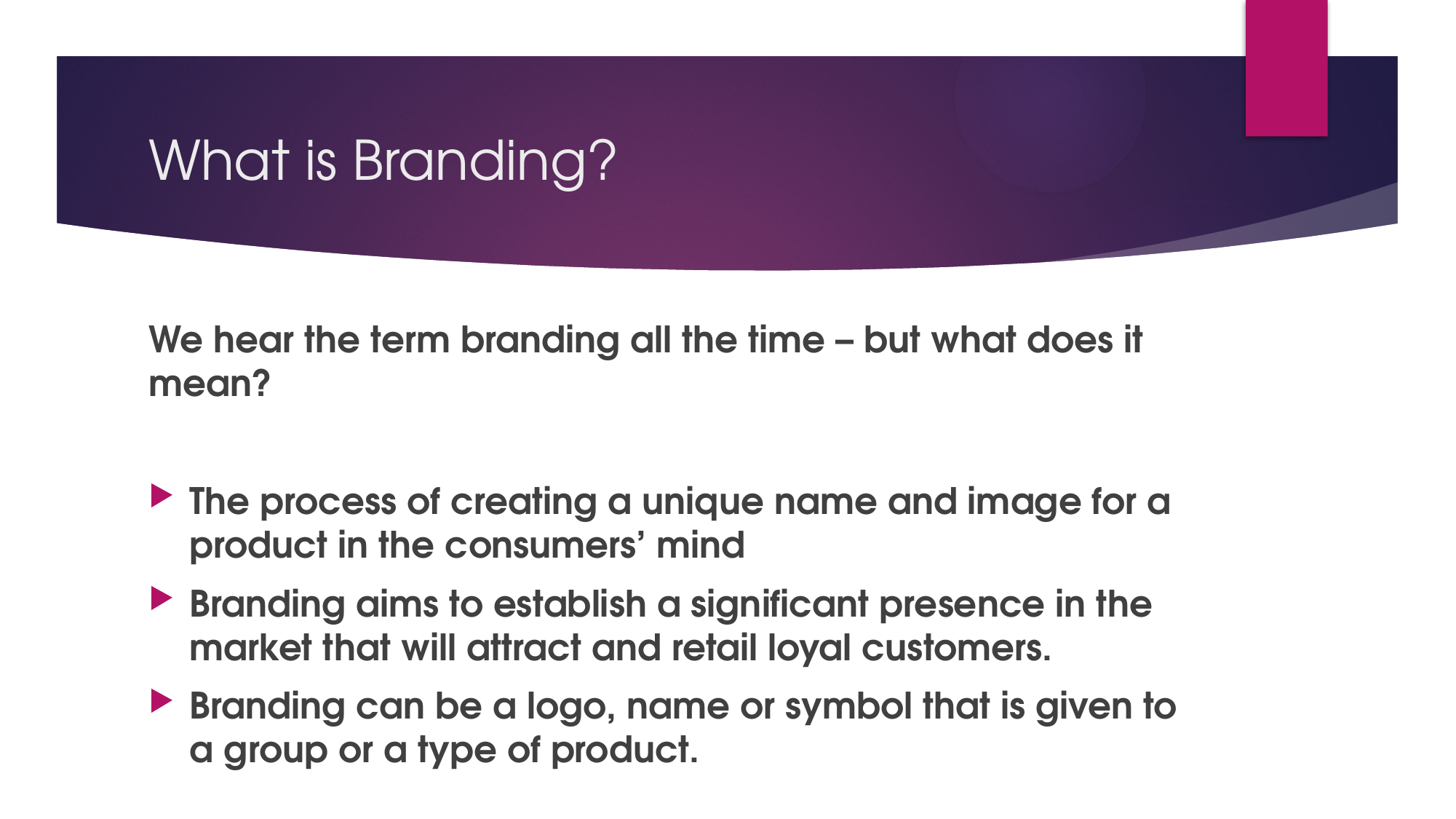

# What is Branding?
We hear the term branding all the time – but what does it mean?

The process of creating a unique name and image for a product in the consumers’ mind
Branding aims to establish a significant presence in the market that will attract and retail loyal customers.
Branding can be a logo, name or symbol that is given to a group or a type of product.